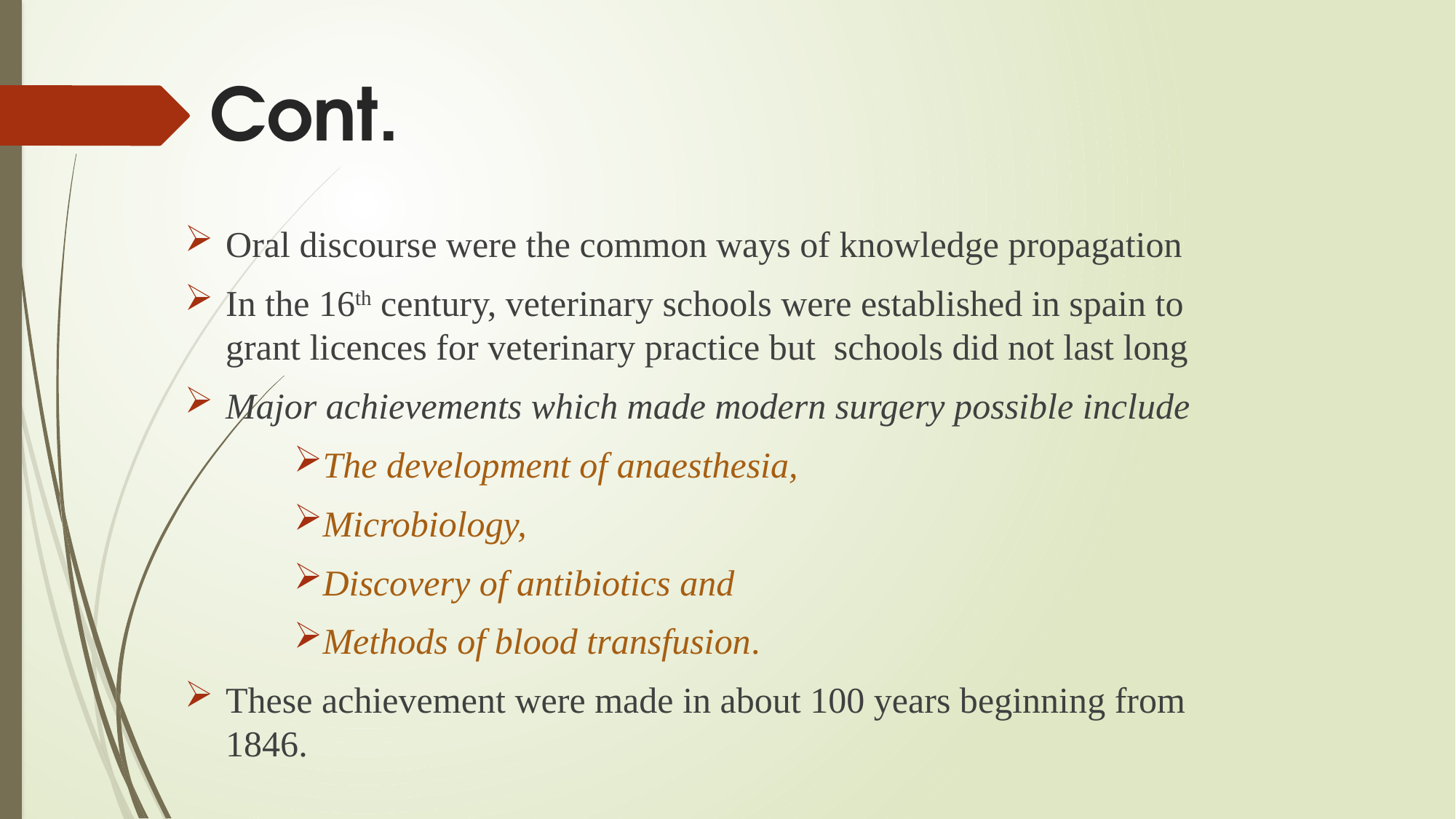

# Cont.
Oral discourse were the common ways of knowledge propagation
In the 16th century, veterinary schools were established in spain to grant licences for veterinary practice but  schools did not last long
Major achievements which made modern surgery possible include
The development of anaesthesia,
Microbiology,
Discovery of antibiotics and
Methods of blood transfusion.
These achievement were made in about 100 years beginning from 1846.